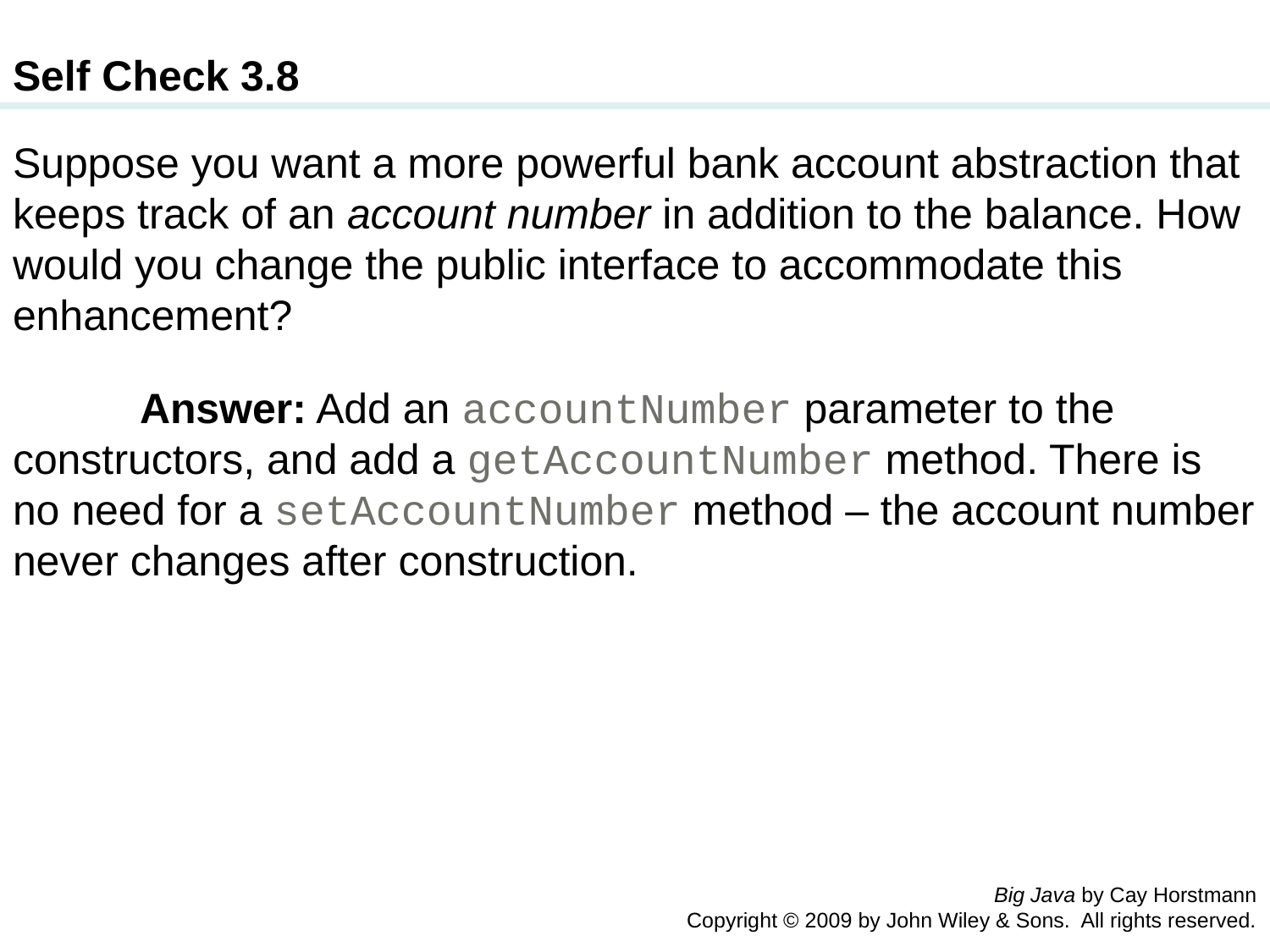

Self Check 3.8
Suppose you want a more powerful bank account abstraction that keeps track of an account number in addition to the balance. How would you change the public interface to accommodate this enhancement?
	Answer: Add an accountNumber parameter to the constructors, and add a getAccountNumber method. There is no need for a setAccountNumber method – the account number never changes after construction.
Big Java by Cay Horstmann
Copyright © 2009 by John Wiley & Sons.  All rights reserved.